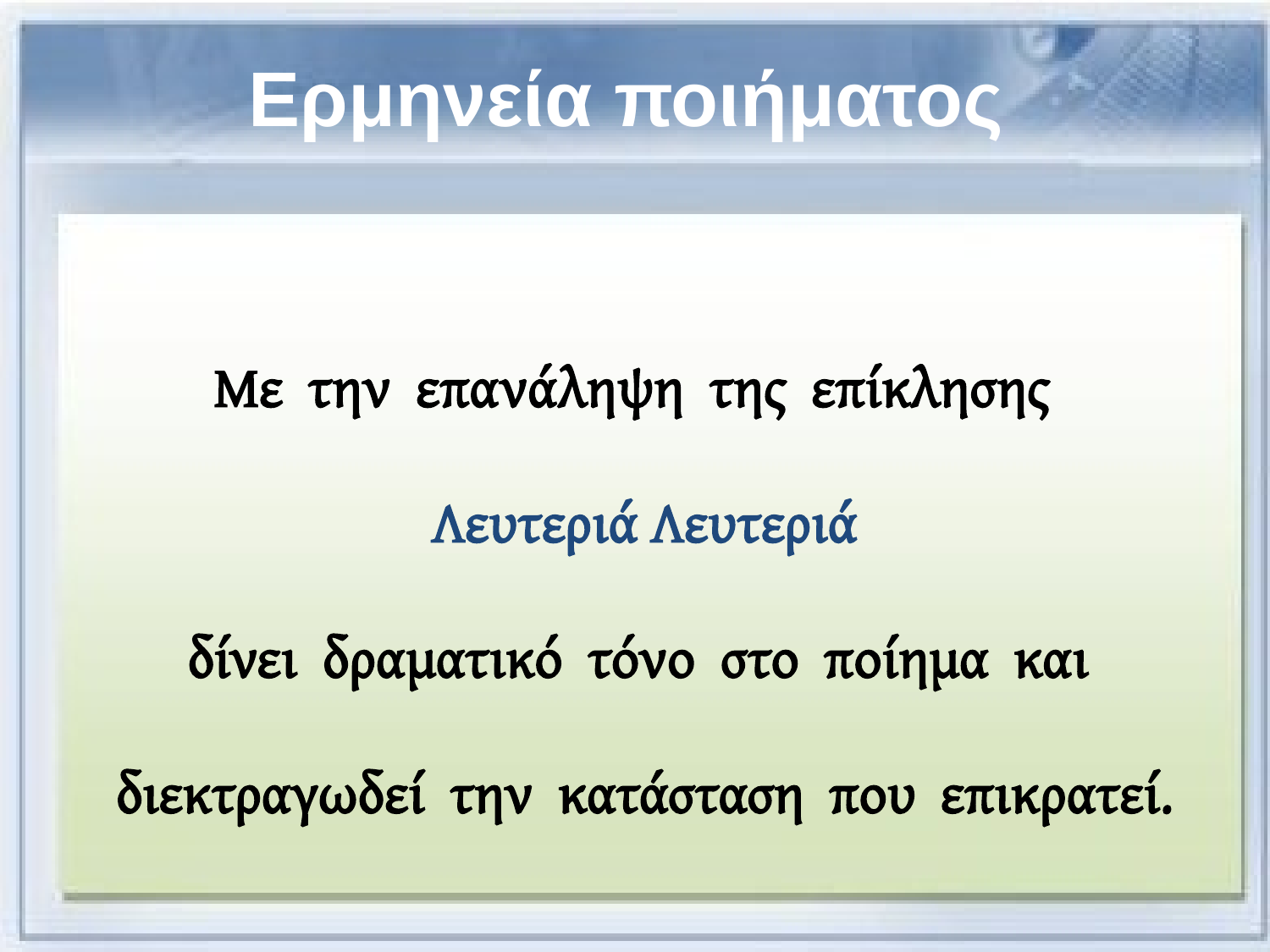

# Ερμηνεία ποιήματος
Με  την  επανάληψη  της  επίκλησης
Λευτεριά Λευτεριά
δίνει  δραματικό  τόνο  στο  ποίημα  και  διεκτραγωδεί  την  κατάσταση  που  επικρατεί.